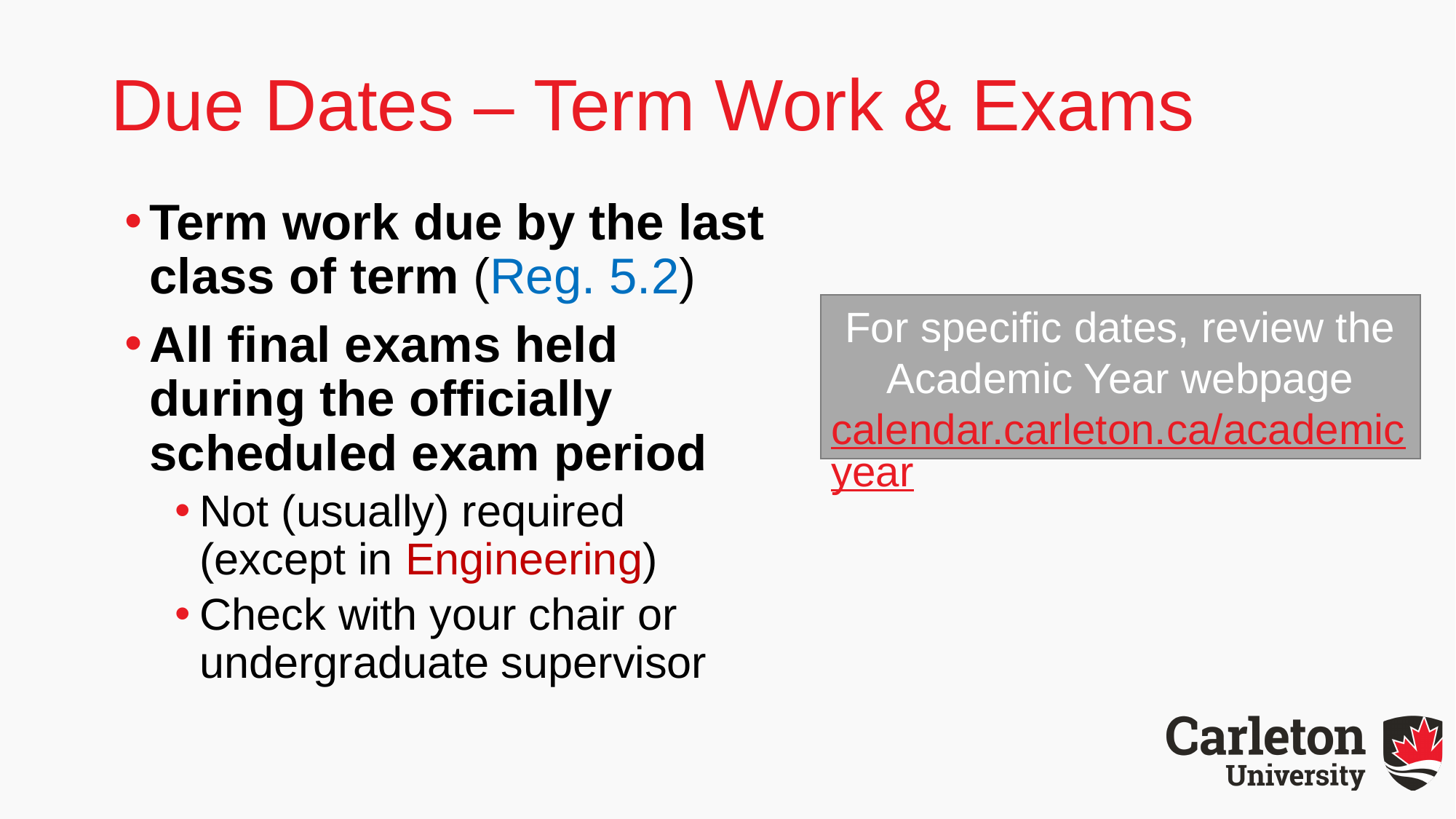

# Due Dates – Term Work & Exams
Term work due by the last class of term (Reg. 5.2)
All final exams held during the officially scheduled exam period
Not (usually) required (except in Engineering)
Check with your chair or undergraduate supervisor

For specific dates, review the
Academic Year webpage
calendar.carleton.ca/academicyear